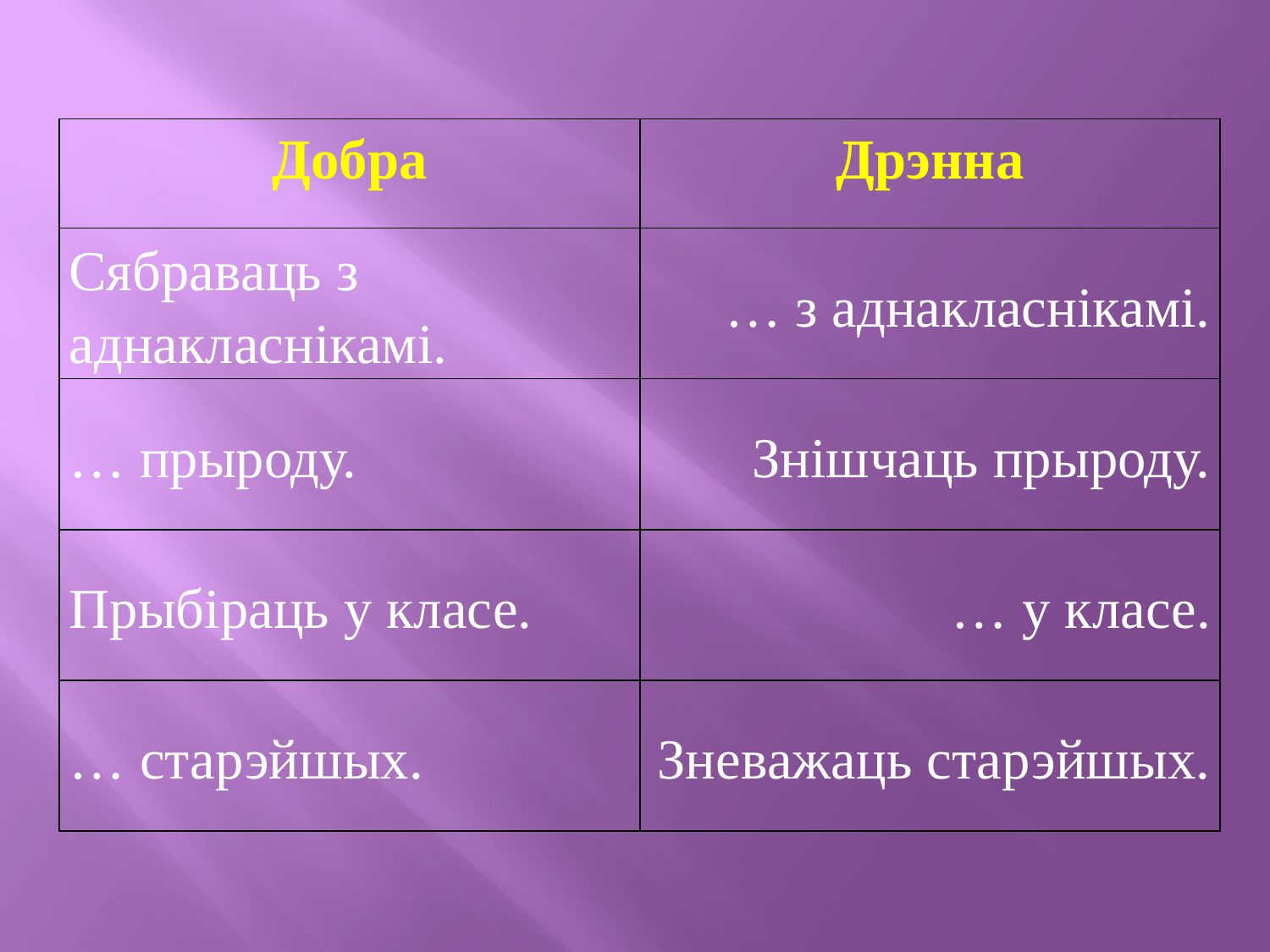

| Добра | Дрэнна |
| --- | --- |
| Сябраваць з аднакласнікамі. | … з аднакласнікамі. |
| … прыроду. | Знішчаць прыроду. |
| Прыбіраць у класе. | … у класе. |
| … старэйшых. | Зневажаць старэйшых. |